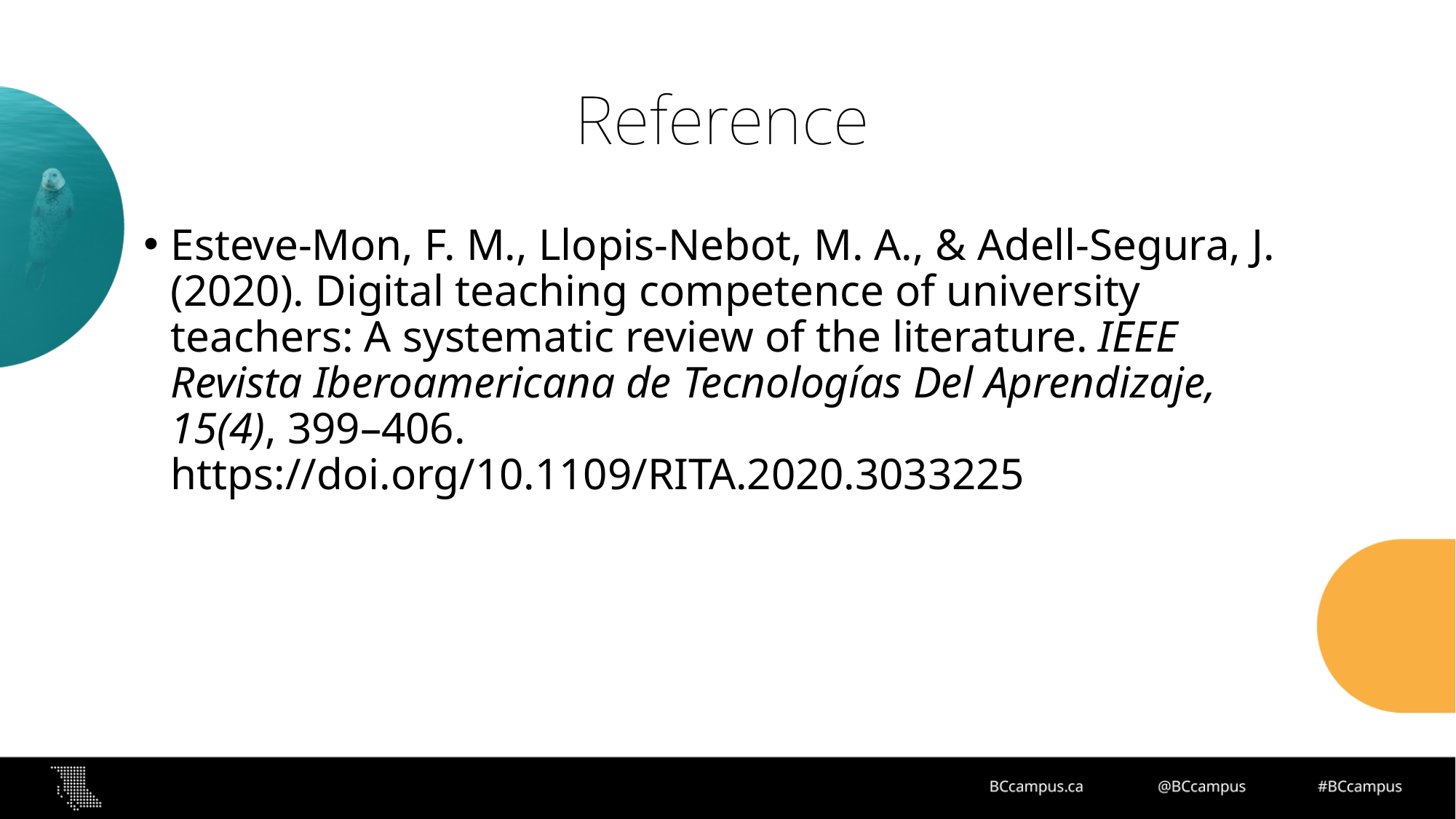

# Reference
Esteve-Mon, F. M., Llopis-Nebot, M. A., & Adell-Segura, J. (2020). Digital teaching competence of university teachers: A systematic review of the literature. IEEE Revista Iberoamericana de Tecnologías Del Aprendizaje, 15(4), 399–406. https://doi.org/10.1109/RITA.2020.3033225